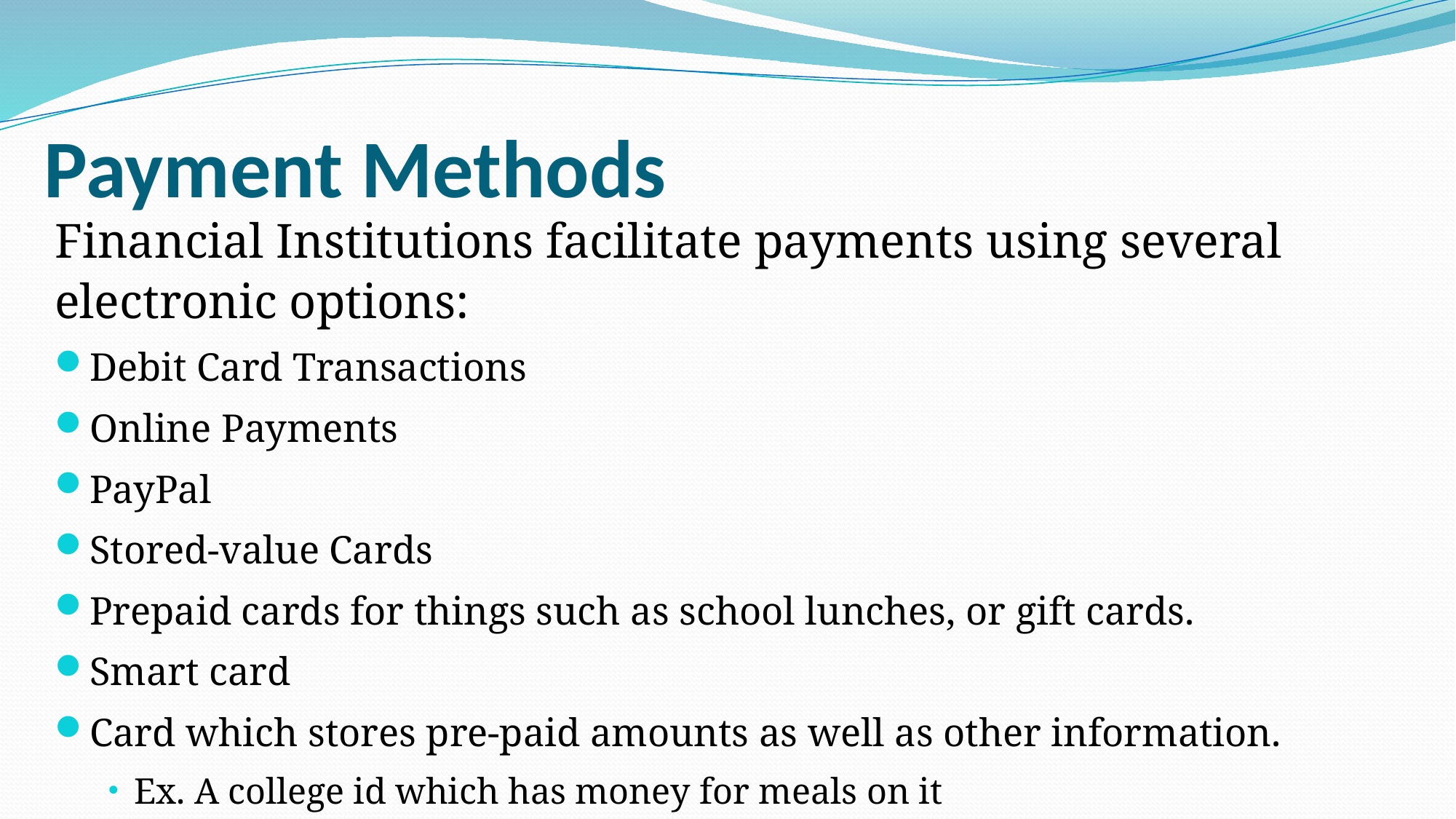

# Payment Methods
Financial Institutions facilitate payments using several electronic options:
Debit Card Transactions
Online Payments
PayPal
Stored-value Cards
Prepaid cards for things such as school lunches, or gift cards.
Smart card
Card which stores pre-paid amounts as well as other information.
Ex. A college id which has money for meals on it